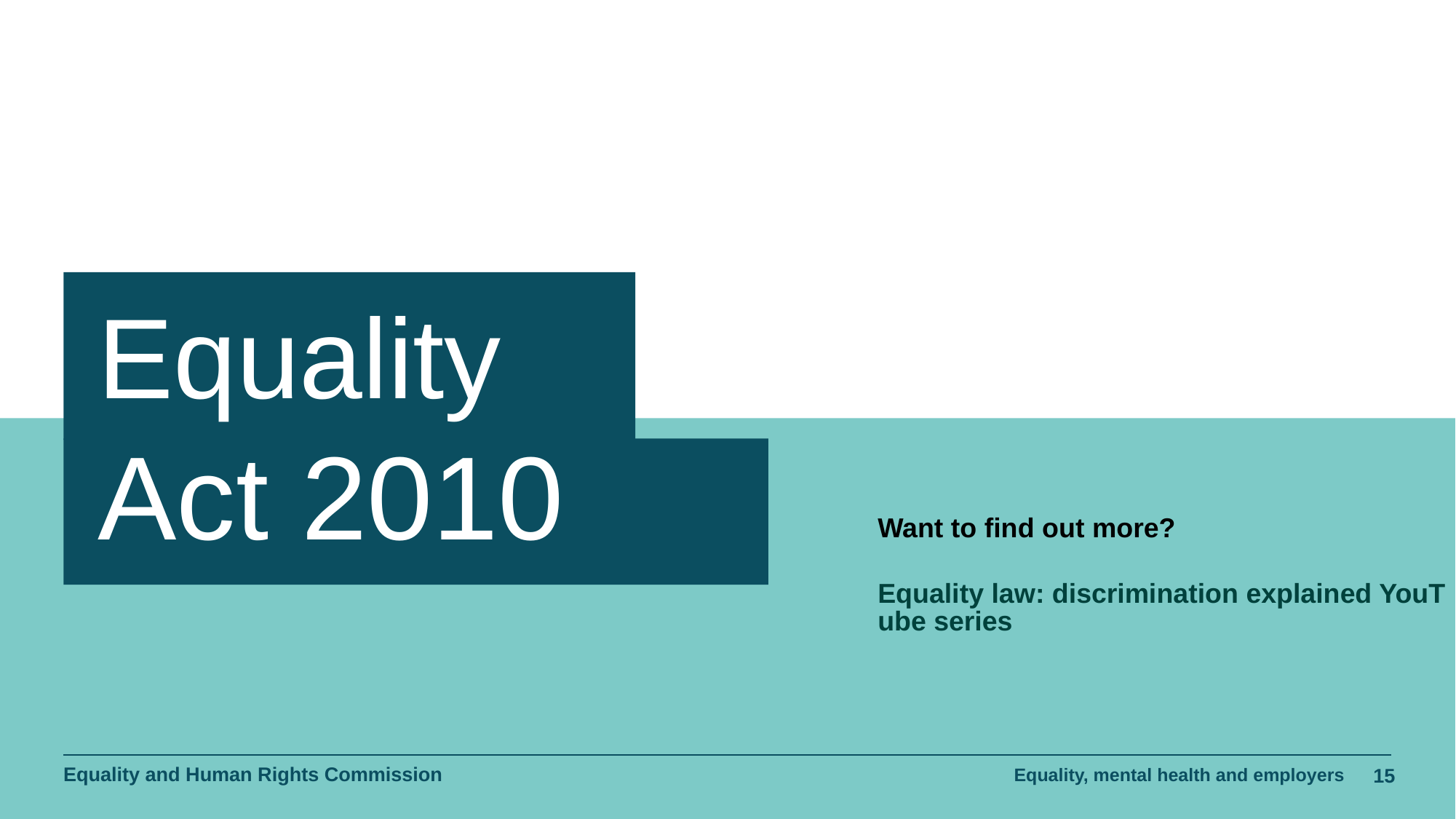

# Equality
Act 2010
Want to find out more?

Equality law: discrimination explained YouTube series
Equality, mental health and employers
15